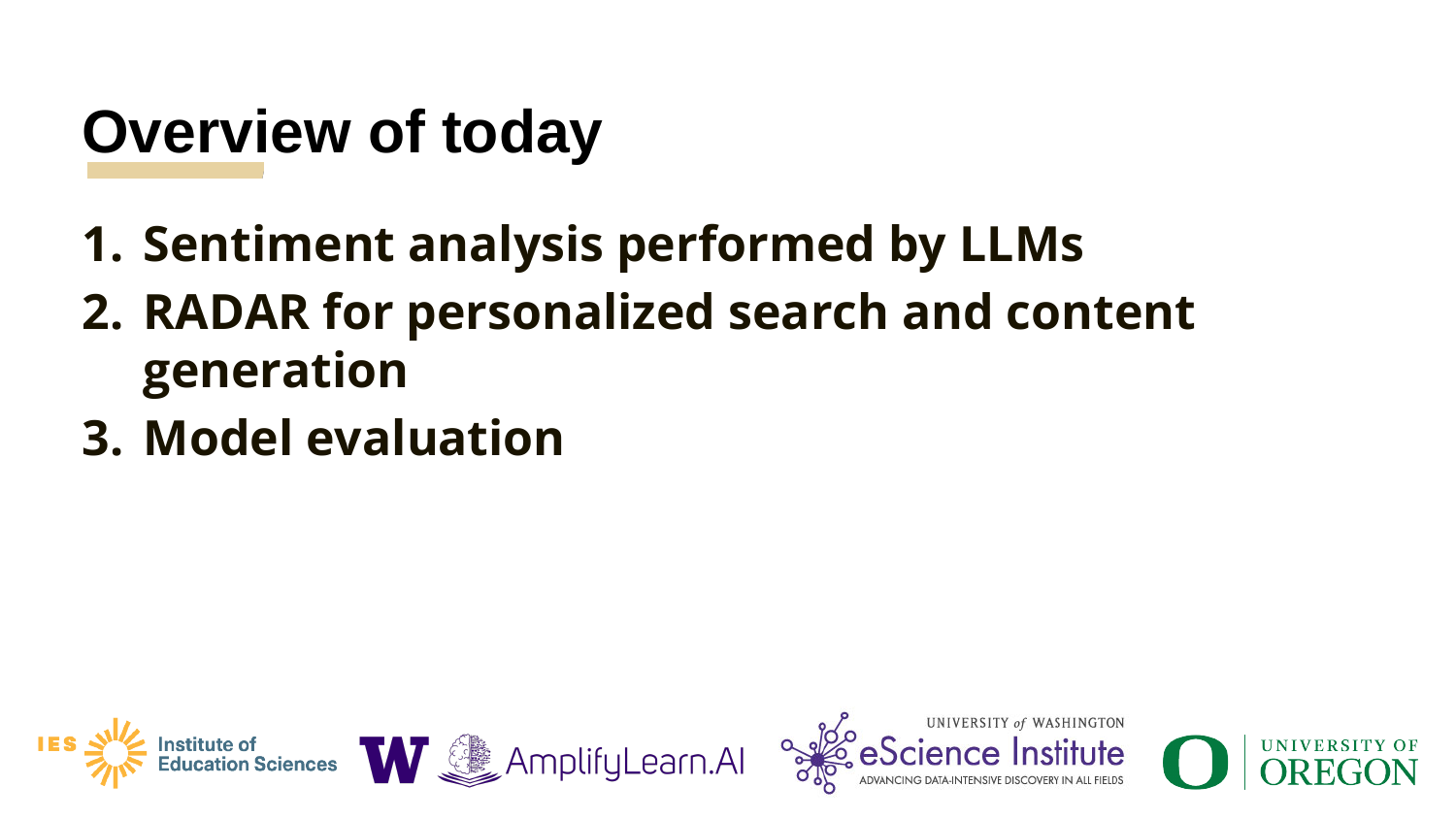

# Overview of today
Sentiment analysis performed by LLMs
RADAR for personalized search and content generation
Model evaluation